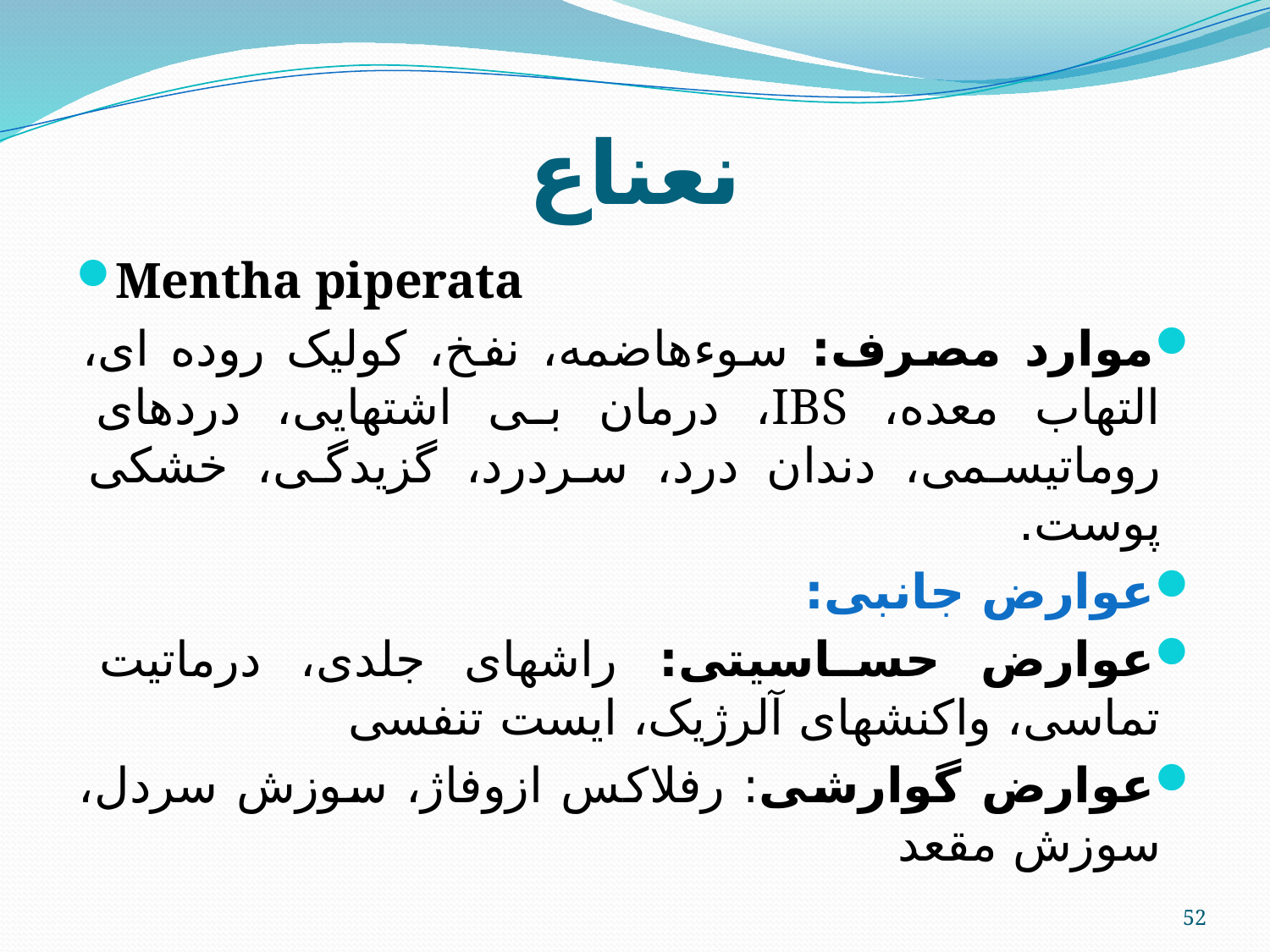

# نعناع
Mentha piperata
موارد مصرف: سوءهاضمه، نفخ، کولیک روده ای، التهاب معده، IBS، درمان بی اشتهایی، دردهای روماتیسمی، دندان درد، سردرد، گزیدگی، خشکی پوست.
عوارض جانبی:
عوارض حساسیتی: راشهای جلدی، درماتیت تماسی، واکنشهای آلرژیک، ایست تنفسی
عوارض گوارشی: رفلاکس ازوفاژ، سوزش سردل، سوزش مقعد
52